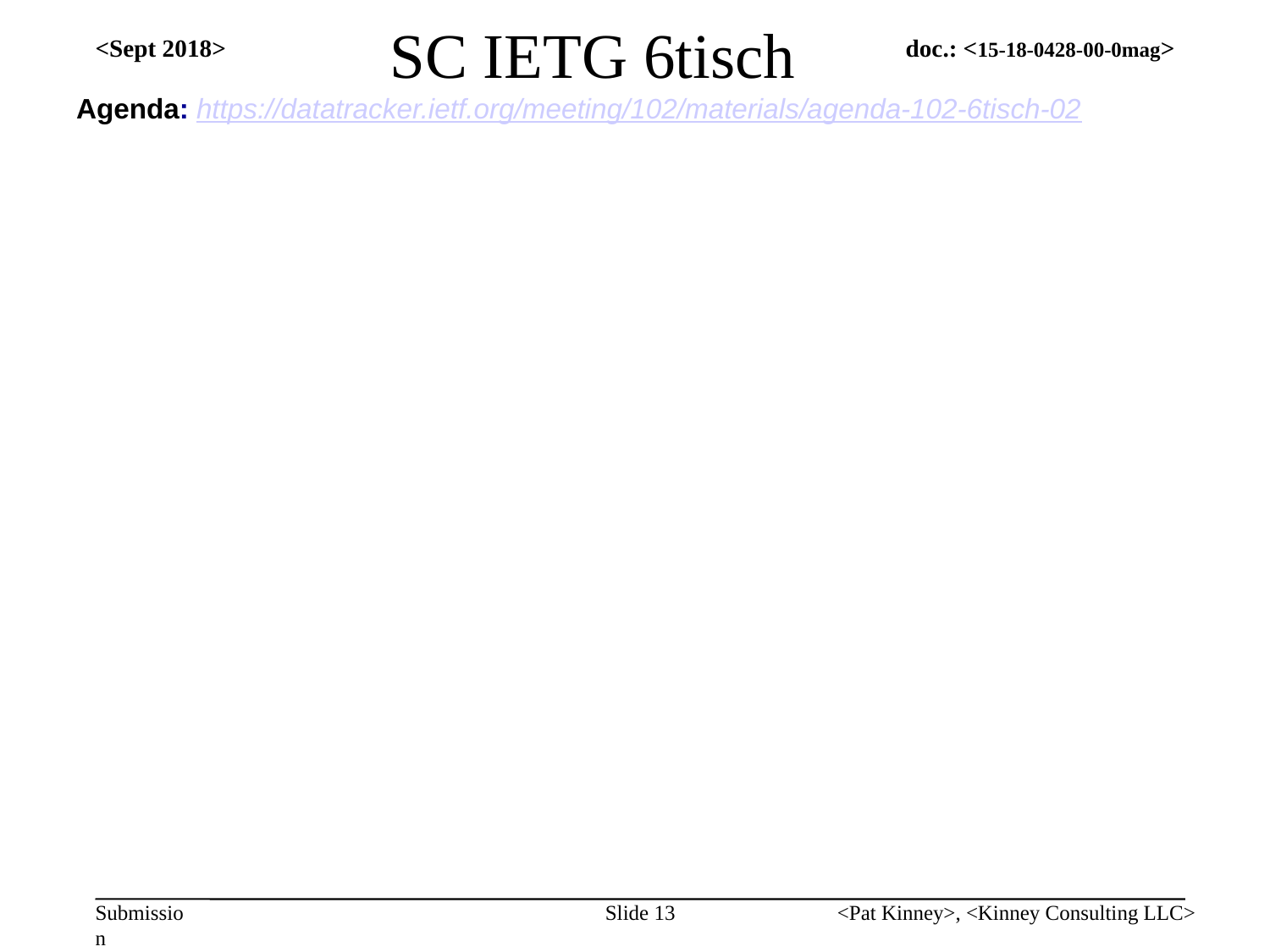

# SC IETG 6tisch
<Sept 2018>
Agenda: https://datatracker.ietf.org/meeting/102/materials/agenda-102-6tisch-02
Slide 13
<Pat Kinney>, <Kinney Consulting LLC>